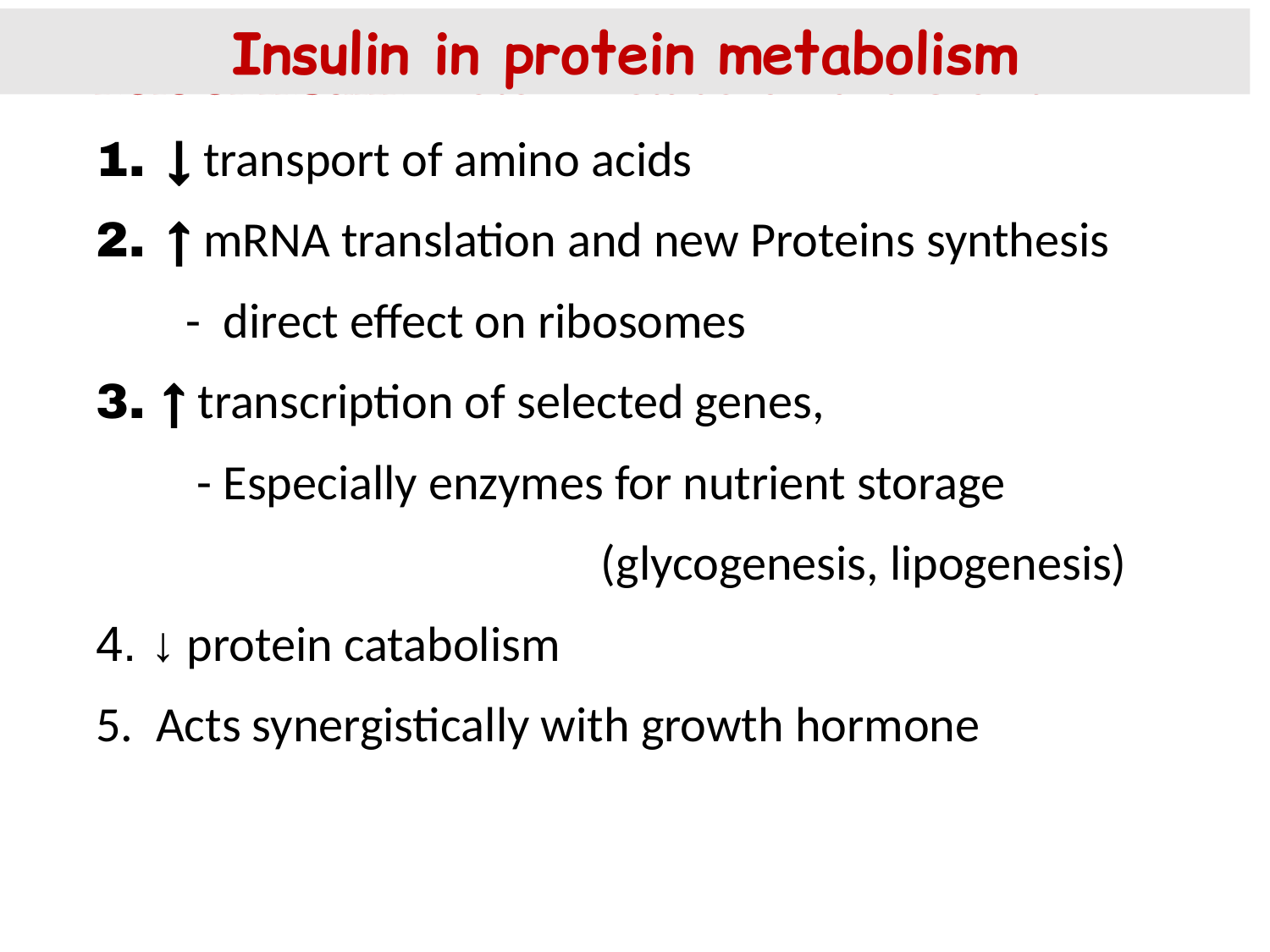

Insulin in protein metabolism

Role of Insulin Protein Metabolism and Growth

↓ transport of amino acids
↑ mRNA translation and new Proteins synthesis
        -  direct effect on ribosomes
3. ↑ transcription of selected genes,
         - Especially enzymes for nutrient storage
                                             (glycogenesis, lipogenesis)
4. ↓ protein catabolism
5.  Acts synergistically with growth hormone